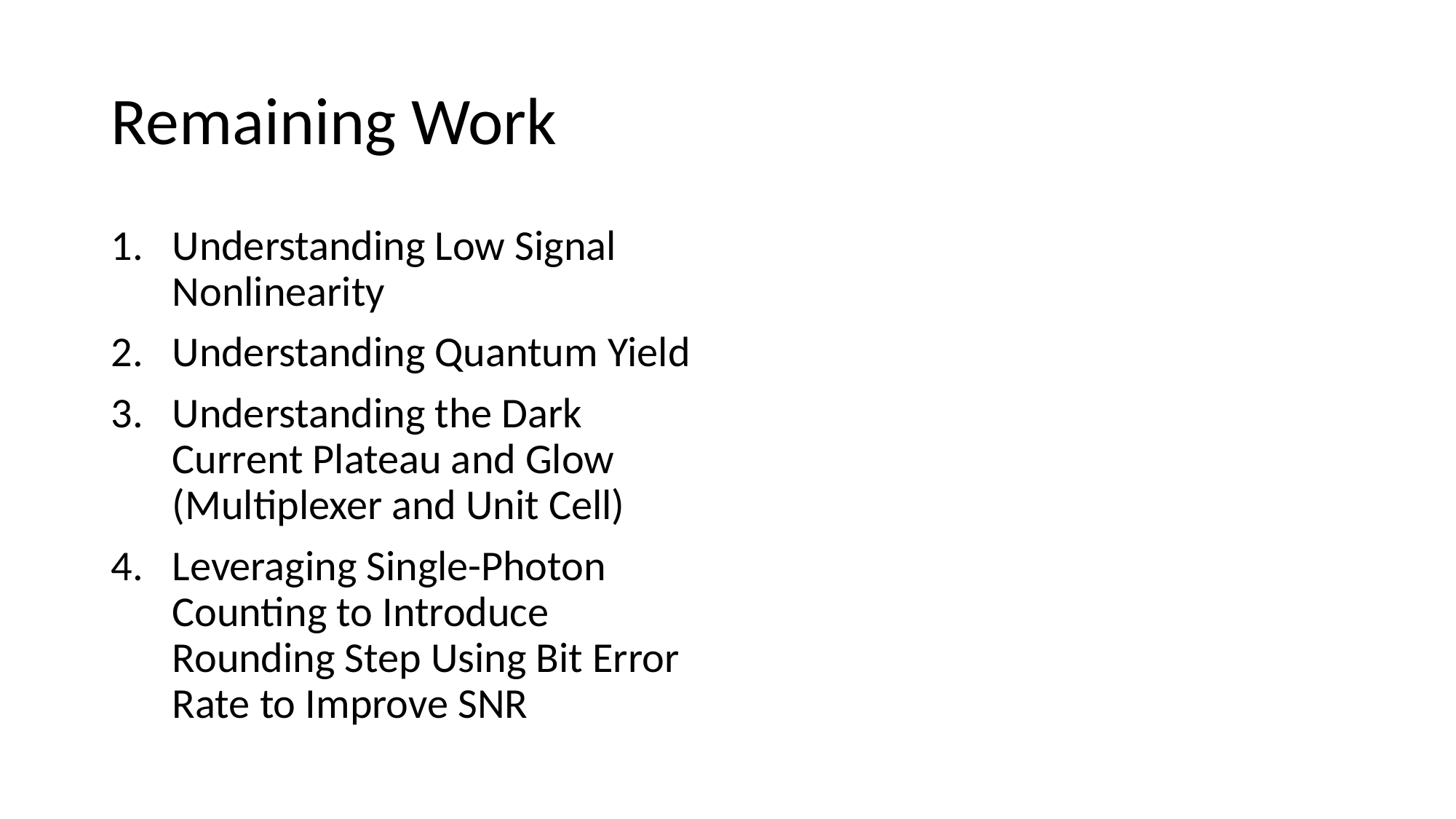

# Remaining Work
Understanding Low Signal Nonlinearity
Understanding Quantum Yield
Understanding the Dark Current Plateau and Glow (Multiplexer and Unit Cell)
Leveraging Single-Photon Counting to Introduce Rounding Step Using Bit Error Rate to Improve SNR